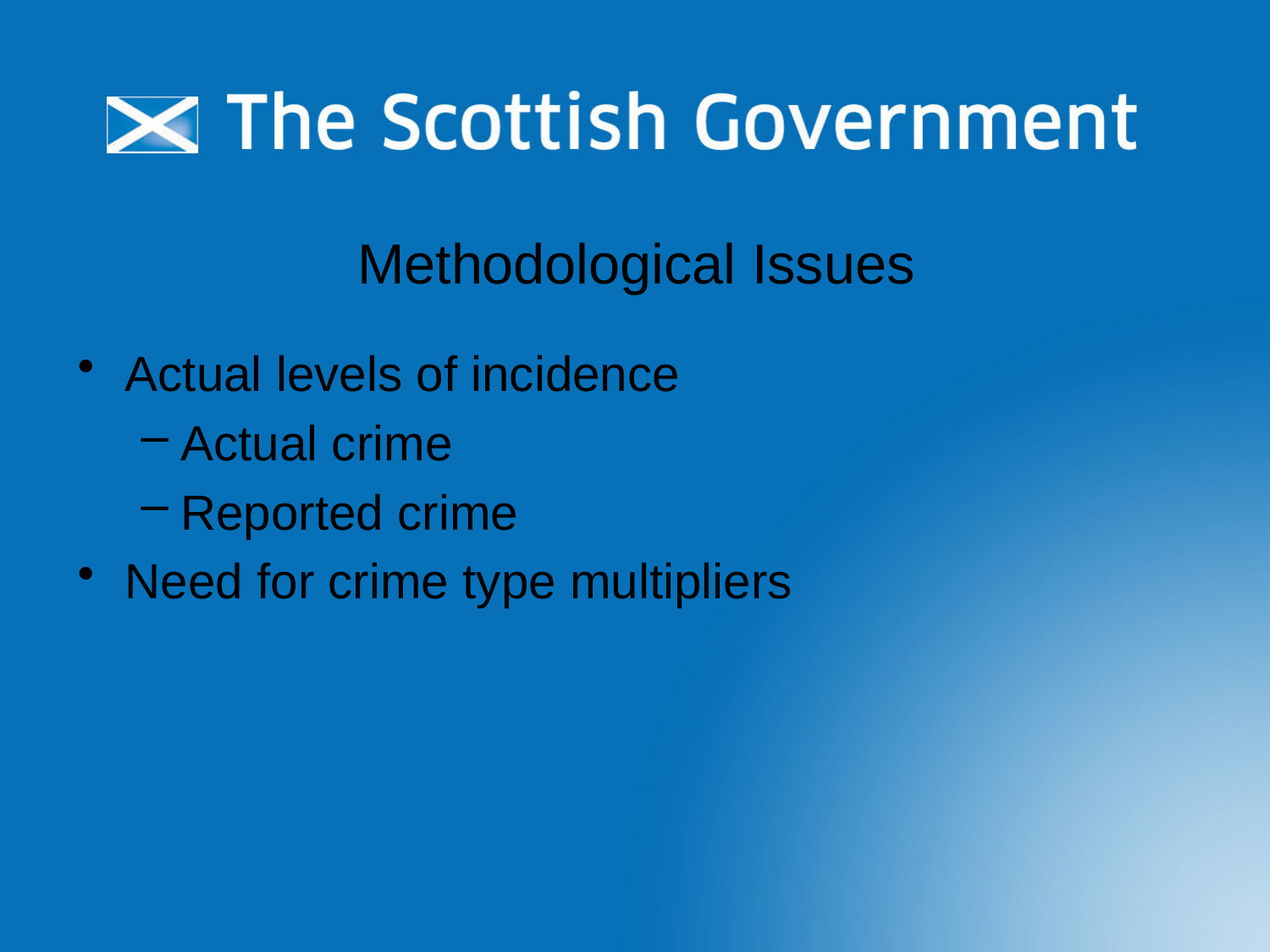

# Methodological Issues
Actual levels of incidence
Actual crime
Reported crime
Need for crime type multipliers